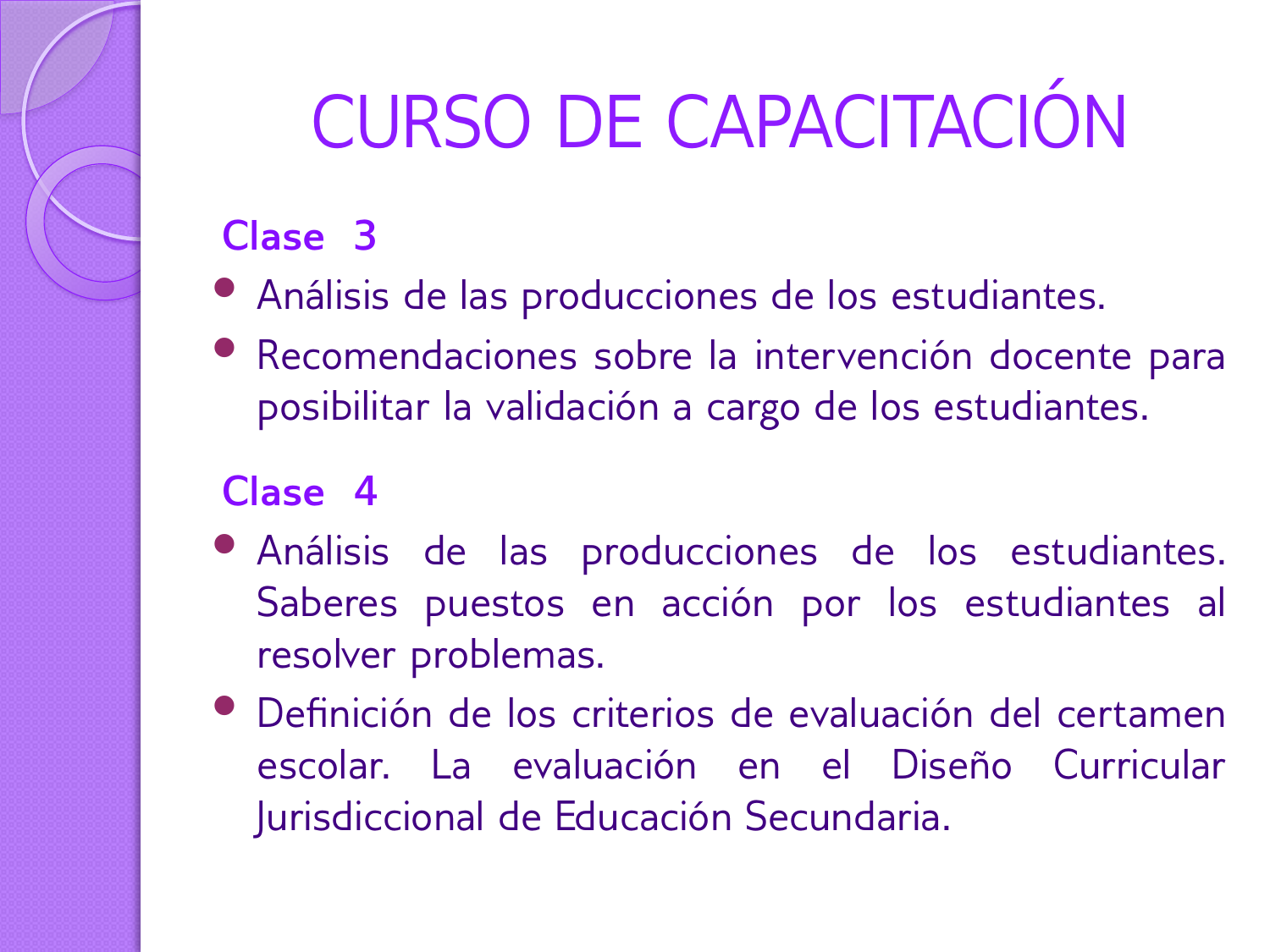

# CURSO DE CAPACITACIÓN
Clase  3
Análisis de las producciones de los estudiantes.
Recomendaciones sobre la intervención docente para posibilitar la validación a cargo de los estudiantes.

Clase  4
Análisis de las producciones de los estudiantes. Saberes puestos en acción por los estudiantes al resolver problemas.
Definición de los criterios de evaluación del certamen escolar. La evaluación en el Diseño Curricular Jurisdiccional de Educación Secundaria.